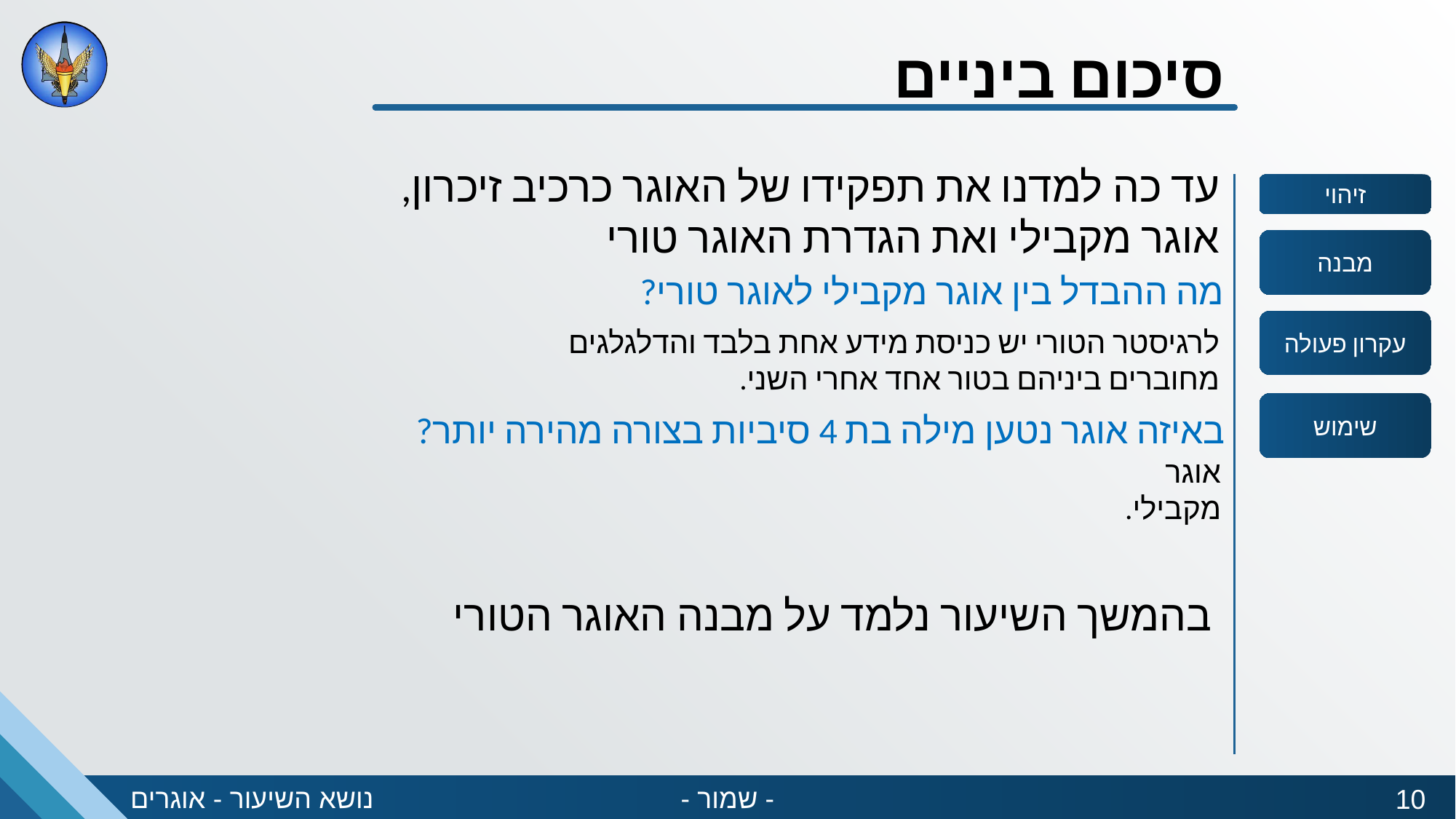

סיכום ביניים
עד כה למדנו את תפקידו של האוגר כרכיב זיכרון, אוגר מקבילי ואת הגדרת האוגר טורי
מה ההבדל בין אוגר מקבילי לאוגר טורי?
לרגיסטר הטורי יש כניסת מידע אחת בלבד והדלגלגים מחוברים ביניהם בטור אחד אחרי השני.
באיזה אוגר נטען מילה בת 4 סיביות בצורה מהירה יותר?
אוגר מקבילי.
בהמשך השיעור נלמד על מבנה האוגר הטורי